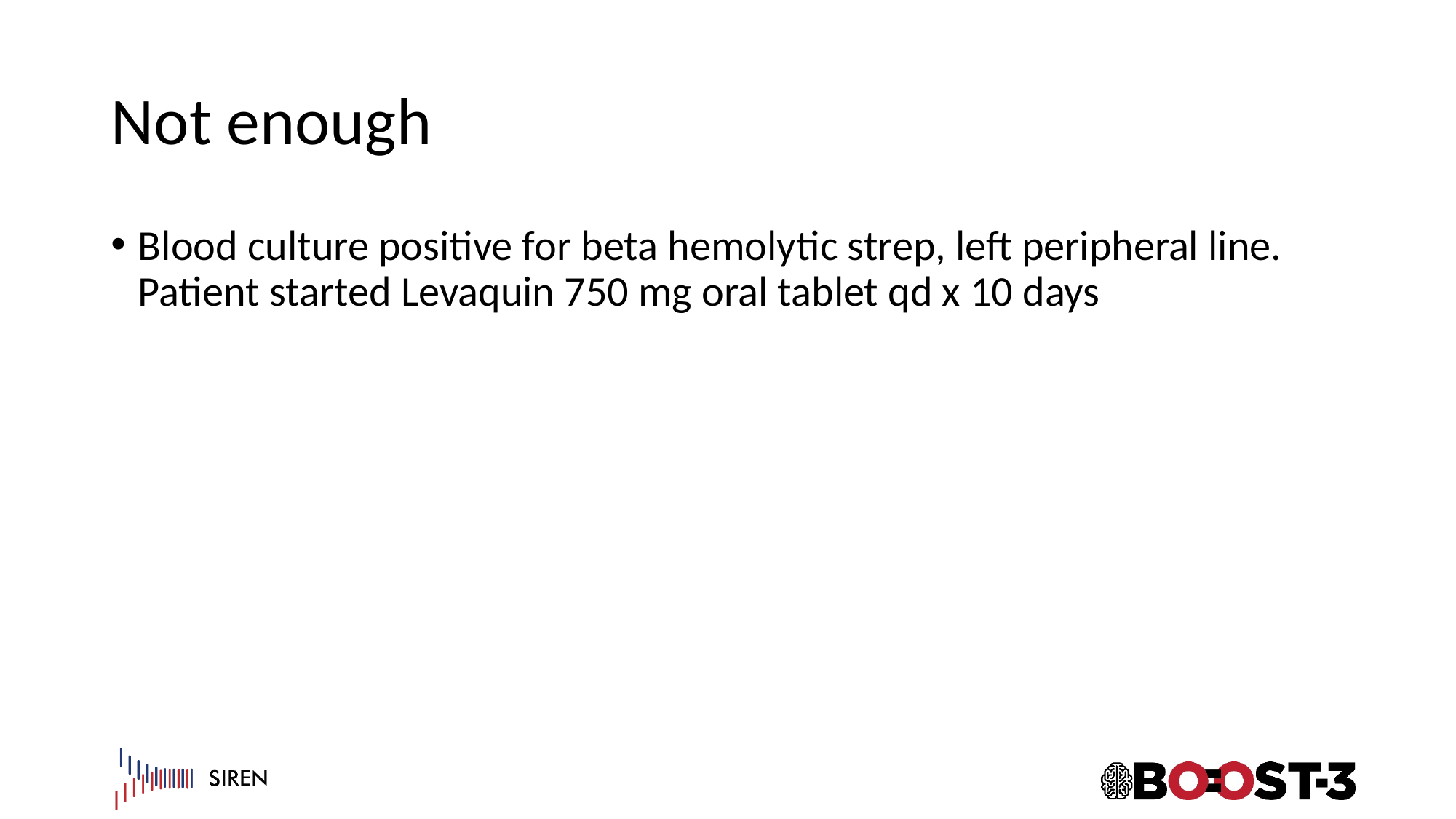

# Not enough
Blood culture positive for beta hemolytic strep, left peripheral line. Patient started Levaquin 750 mg oral tablet qd x 10 days